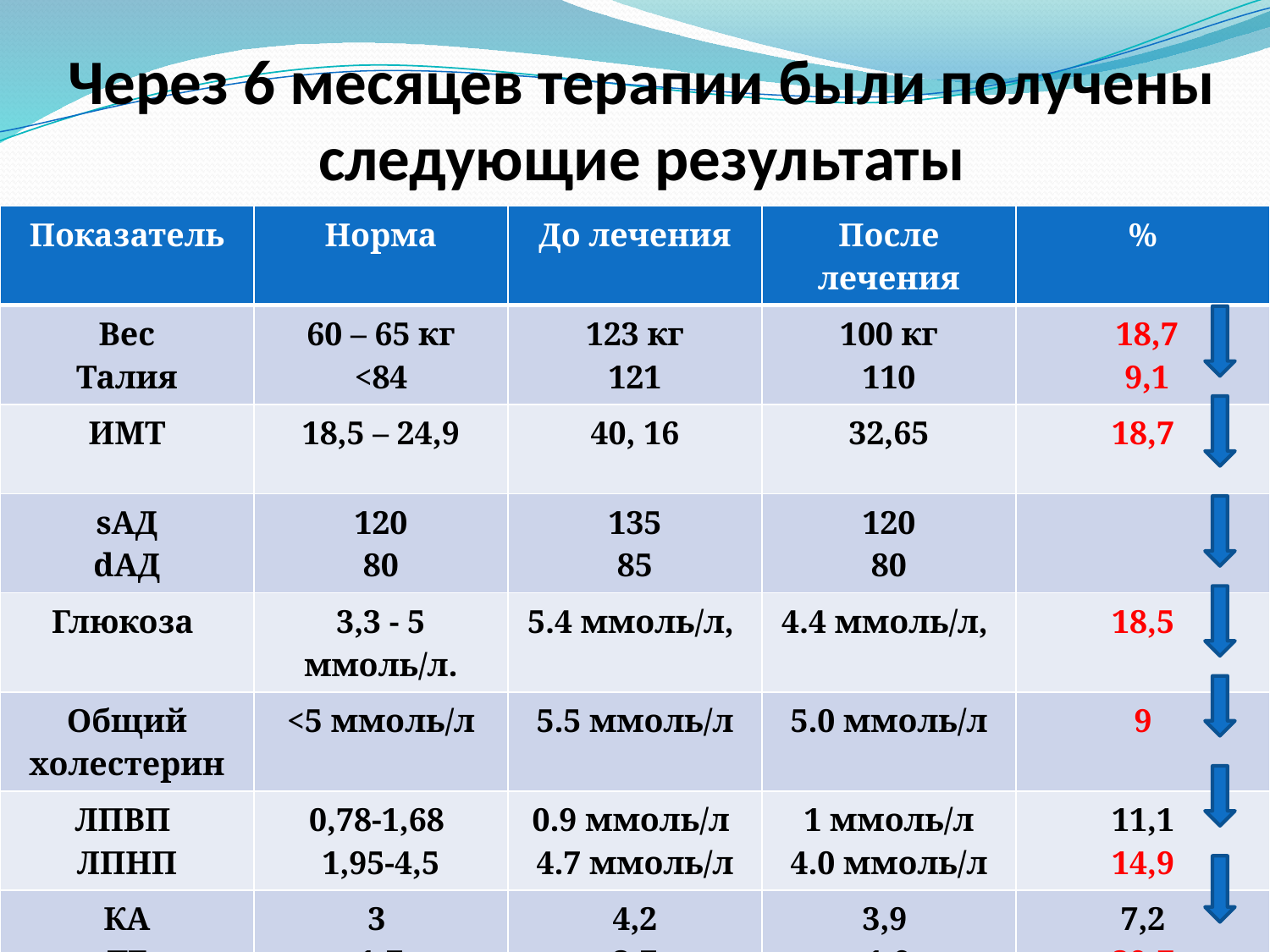

# Через 6 месяцев терапии были получены следующие результаты
| Показатель | Норма | До лечения | После лечения | % |
| --- | --- | --- | --- | --- |
| Вес Талия | 60 – 65 кг <84 | 123 кг 121 | 100 кг 110 | 18,7 9,1 |
| ИМТ | 18,5 – 24,9 | 40, 16 | 32,65 | 18,7 |
| sАД dАД | 120 80 | 135 85 | 120 80 |  |
| Глюкоза | 3,3 - 5 ммоль/л. | 5.4 ммоль/л, | 4.4 ммоль/л, | 18,5 |
| Общий холестерин | <5 ммоль/л | 5.5 ммоль/л | 5.0 ммоль/л | 9 |
| ЛПВП ЛПНП | 0,78-1,68 1,95-4,5 | 0.9 ммоль/л 4.7 ммоль/л | 1 ммоль/л 4.0 ммоль/л | 11,1 14,9 |
| КА ТГ | 3 1,7 | 4,2 2,7 | 3,9 1,9 | 7,2 29,7 |